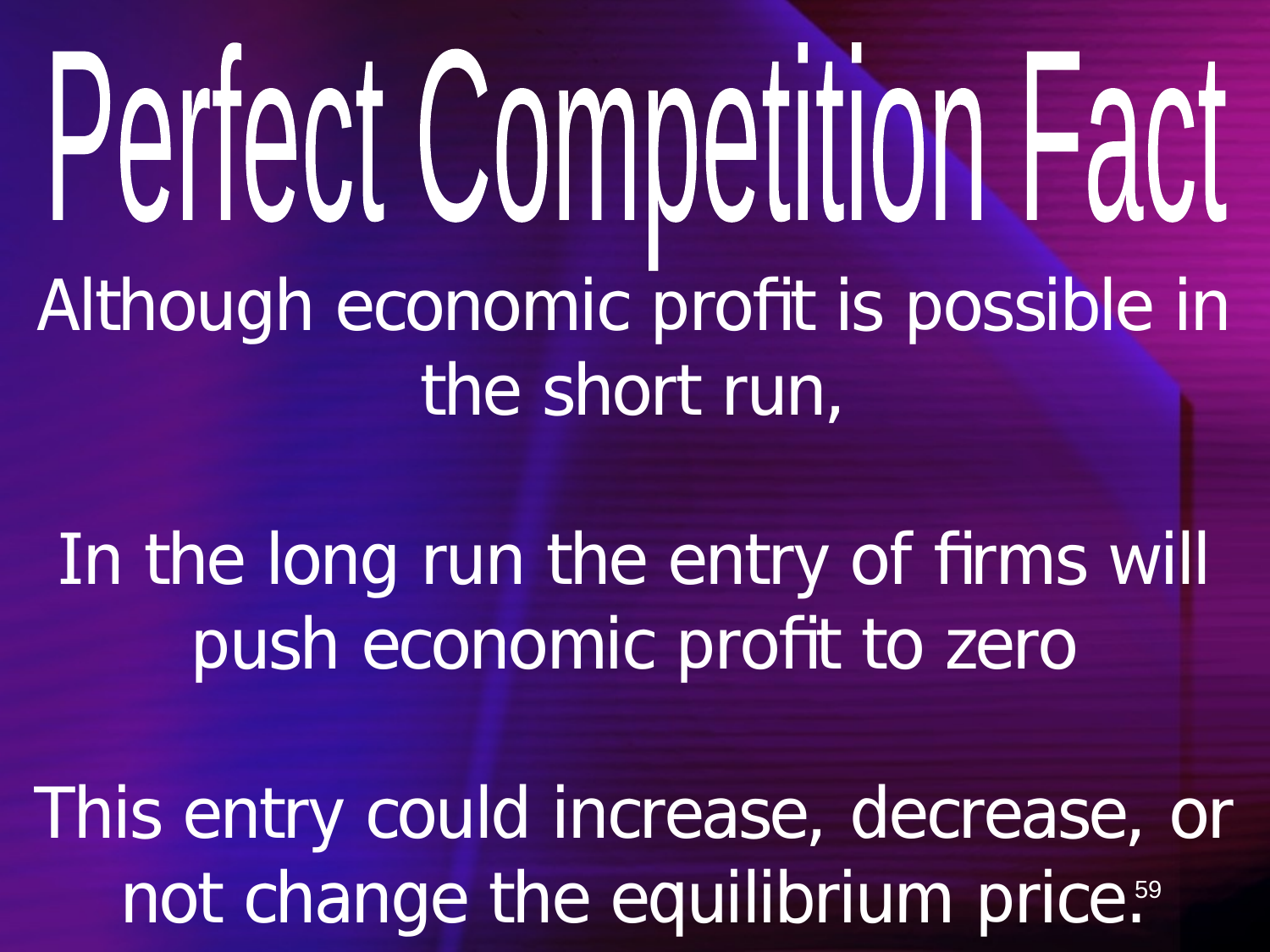

Perfect Competition Fact
Although economic profit is possible in the short run,

In the long run the entry of firms will push economic profit to zero

This entry could increase, decrease, or not change the equilibrium price.

59